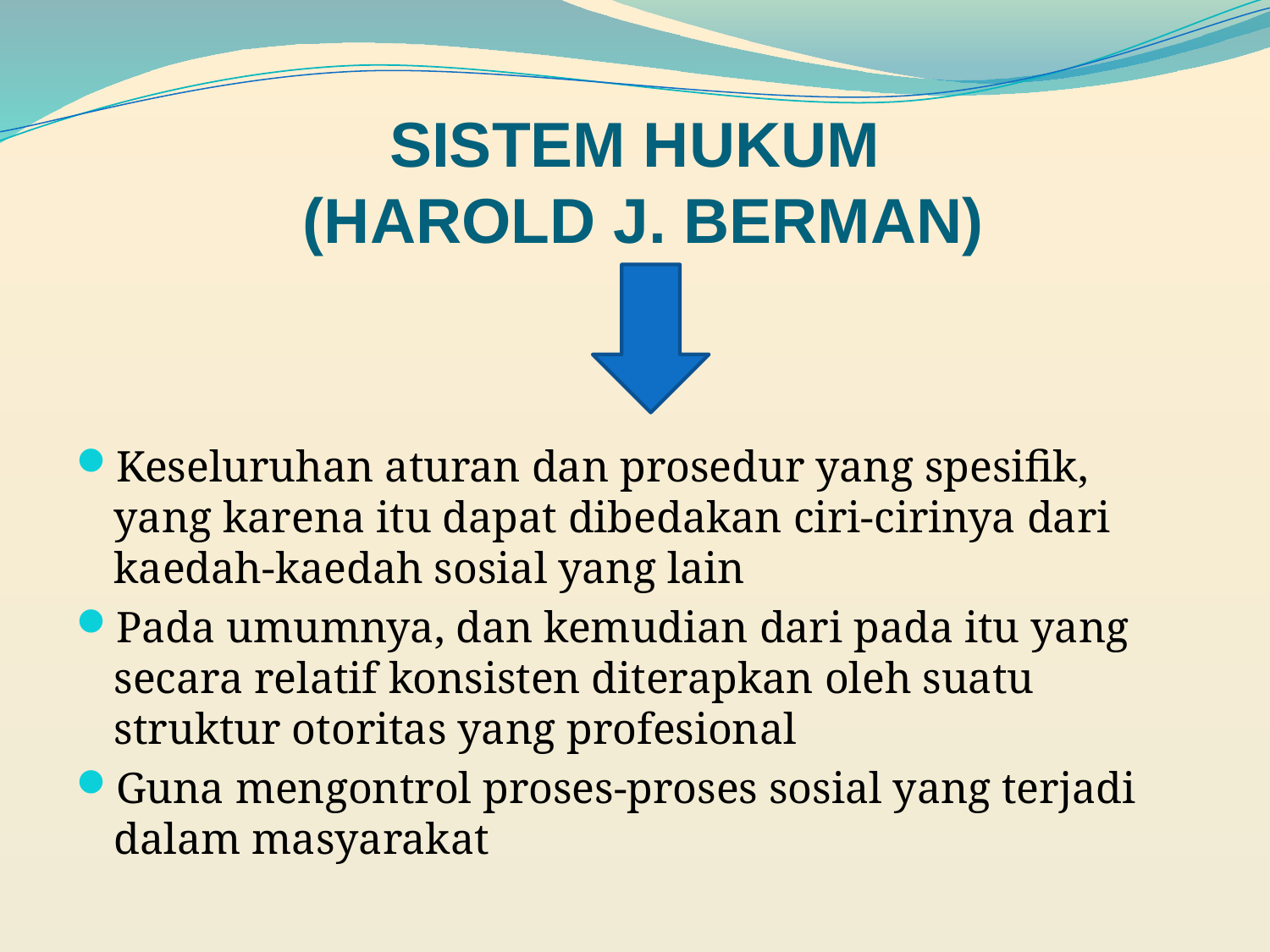

# SISTEM HUKUM (HAROLD J. BERMAN)

Keseluruhan aturan dan prosedur yang spesifik, yang karena itu dapat dibedakan ciri-cirinya dari kaedah-kaedah sosial yang lain
Pada umumnya, dan kemudian dari pada itu yang secara relatif konsisten diterapkan oleh suatu struktur otoritas yang profesional
Guna mengontrol proses-proses sosial yang terjadi dalam masyarakat